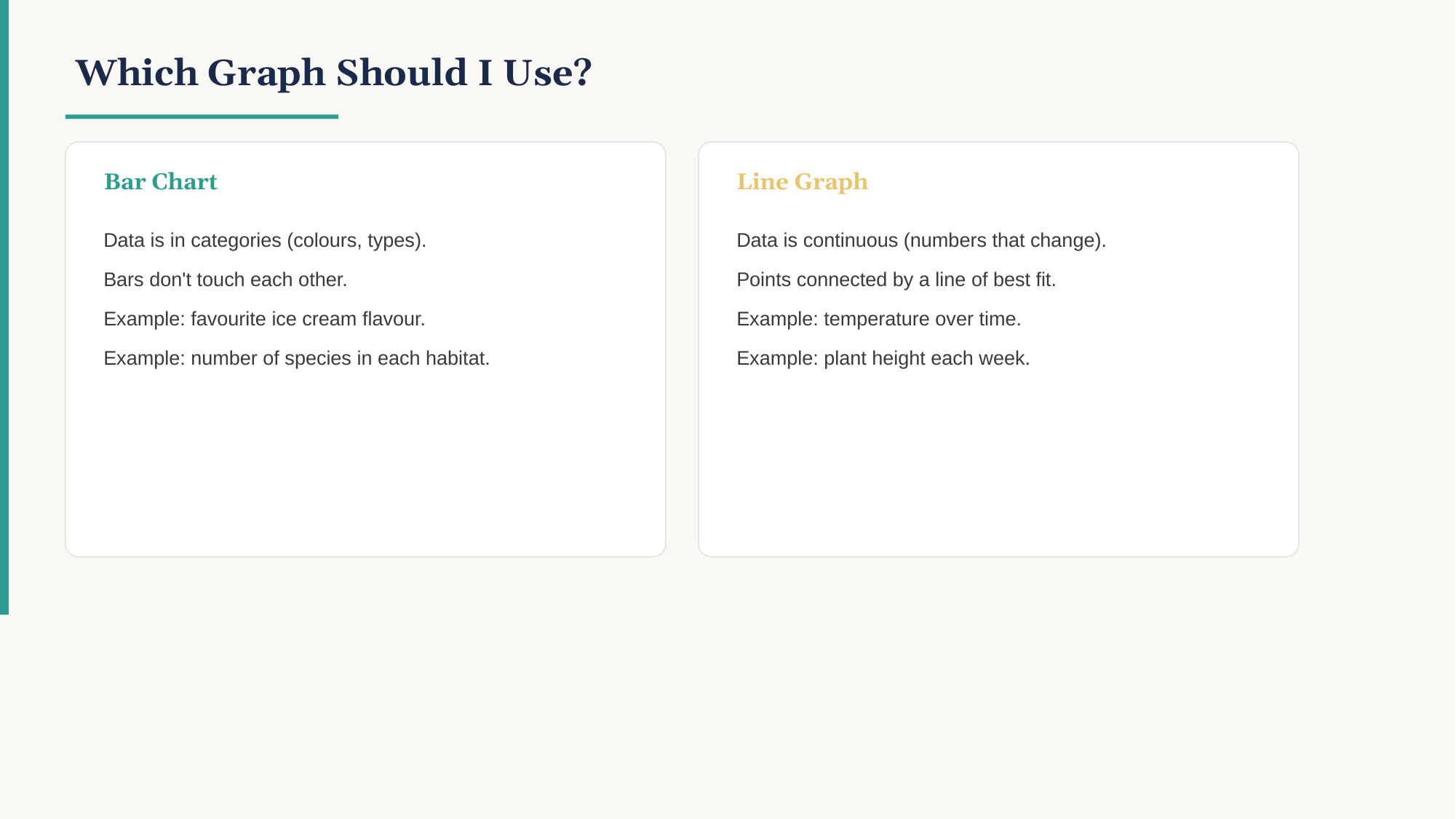

Which Graph Should I Use?

Bar Chart
Line Graph
Data is in categories (colours, types).
Bars don't touch each other.
Example: favourite ice cream flavour.
Example: number of species in each habitat.
Data is continuous (numbers that change).
Points connected by a line of best fit.
Example: temperature over time.
Example: plant height each week.